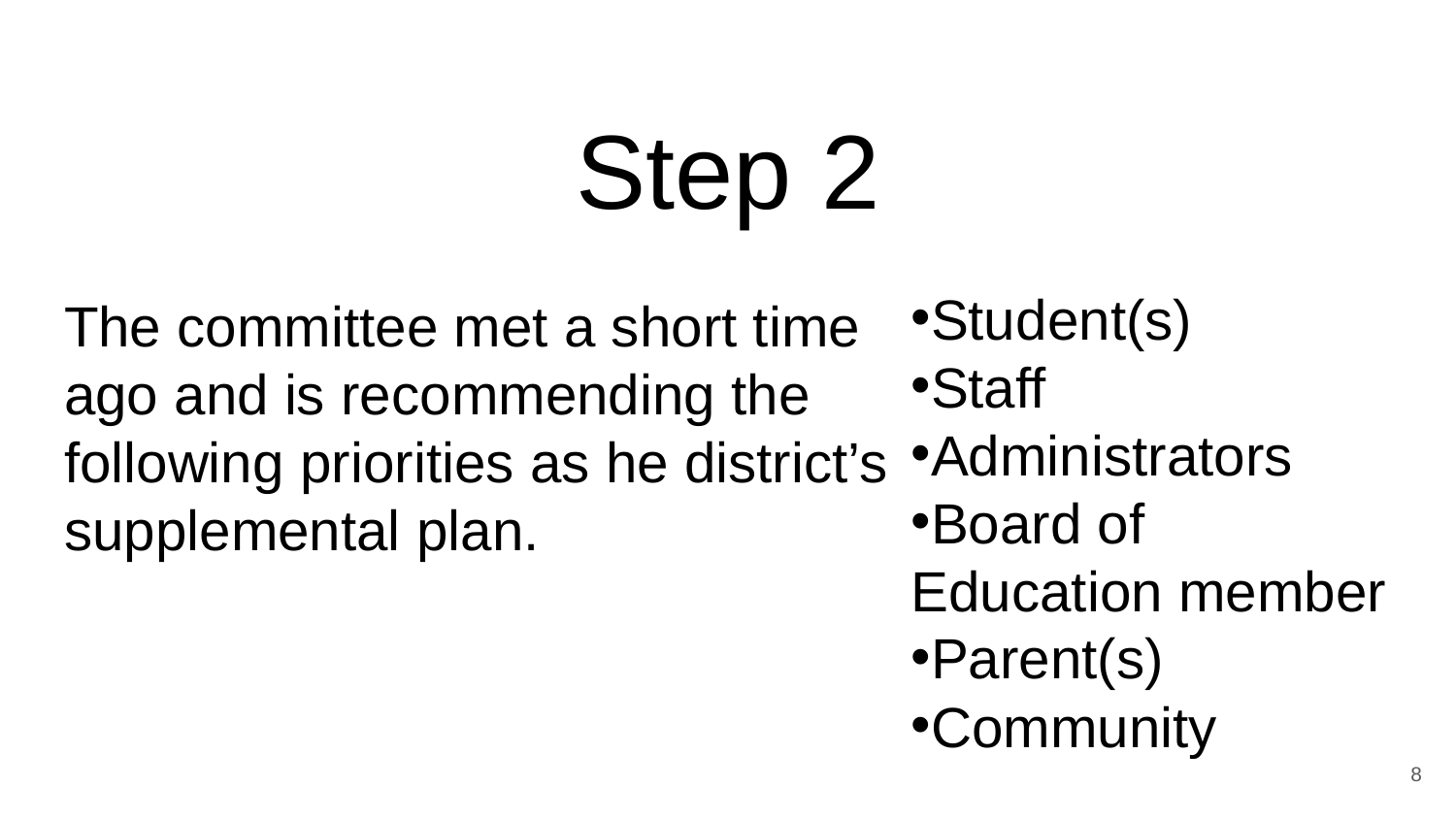

# Step 2
The committee met a short time ago and is recommending the following priorities as he district’s supplemental plan.
Student(s)
Staff
Administrators
Board of Education member
Parent(s)
Community